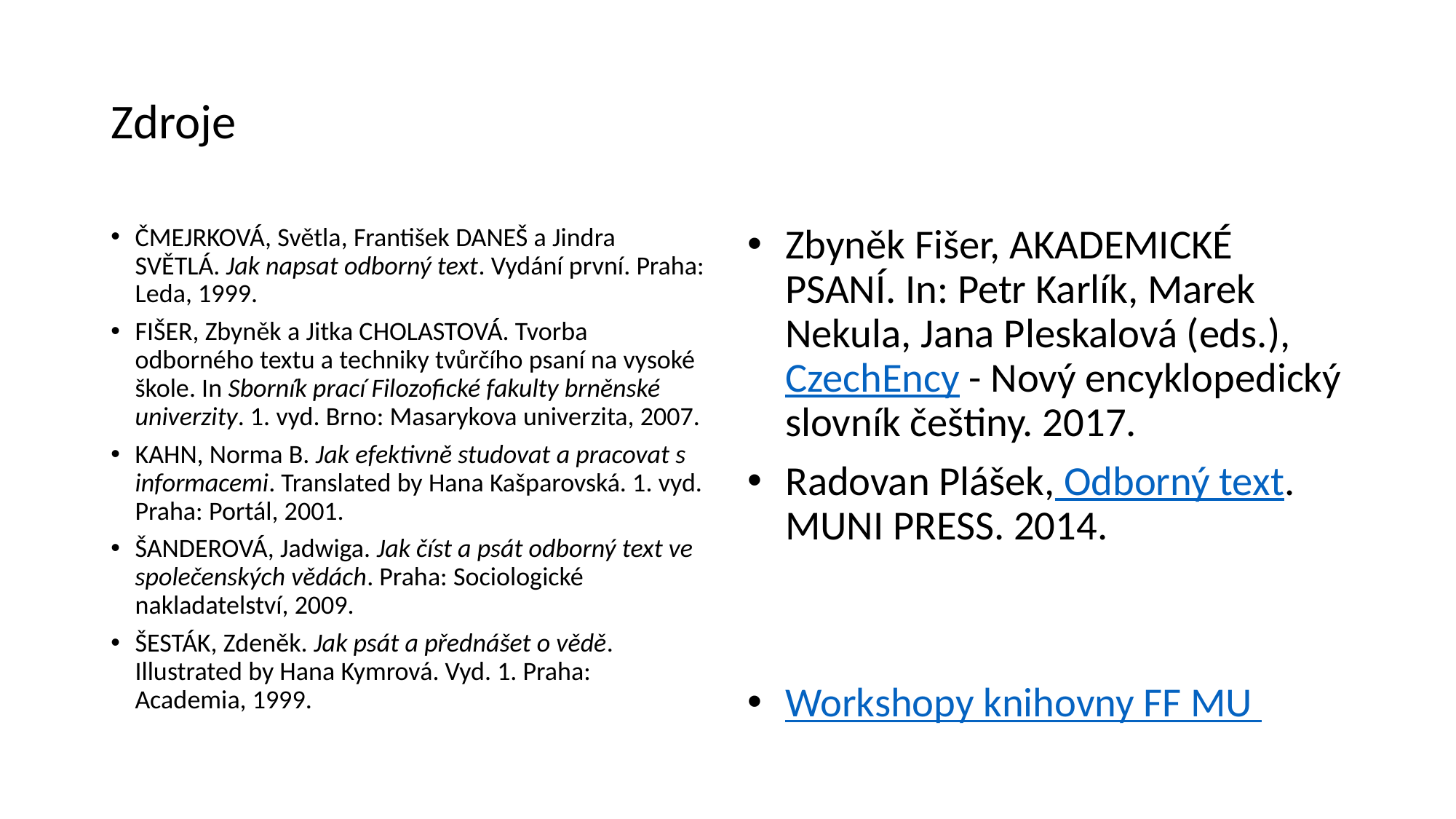

# Zdroje
ČMEJRKOVÁ, Světla, František DANEŠ a Jindra SVĚTLÁ. Jak napsat odborný text. Vydání první. Praha: Leda, 1999.
FIŠER, Zbyněk a Jitka CHOLASTOVÁ. Tvorba odborného textu a techniky tvůrčího psaní na vysoké škole. In Sborník prací Filozofické fakulty brněnské univerzity. 1. vyd. Brno: Masarykova univerzita, 2007.
KAHN, Norma B. Jak efektivně studovat a pracovat s informacemi. Translated by Hana Kašparovská. 1. vyd. Praha: Portál, 2001.
ŠANDEROVÁ, Jadwiga. Jak číst a psát odborný text ve společenských vědách. Praha: Sociologické nakladatelství, 2009.
ŠESTÁK, Zdeněk. Jak psát a přednášet o vědě. Illustrated by Hana Kymrová. Vyd. 1. Praha: Academia, 1999.
Zbyněk Fišer, AKADEMICKÉ PSANÍ. In: Petr Karlík, Marek Nekula, Jana Pleskalová (eds.), CzechEncy - Nový encyklopedický slovník češtiny. 2017.
Radovan Plášek, Odborný text. MUNI PRESS. 2014.

Workshopy knihovny FF MU